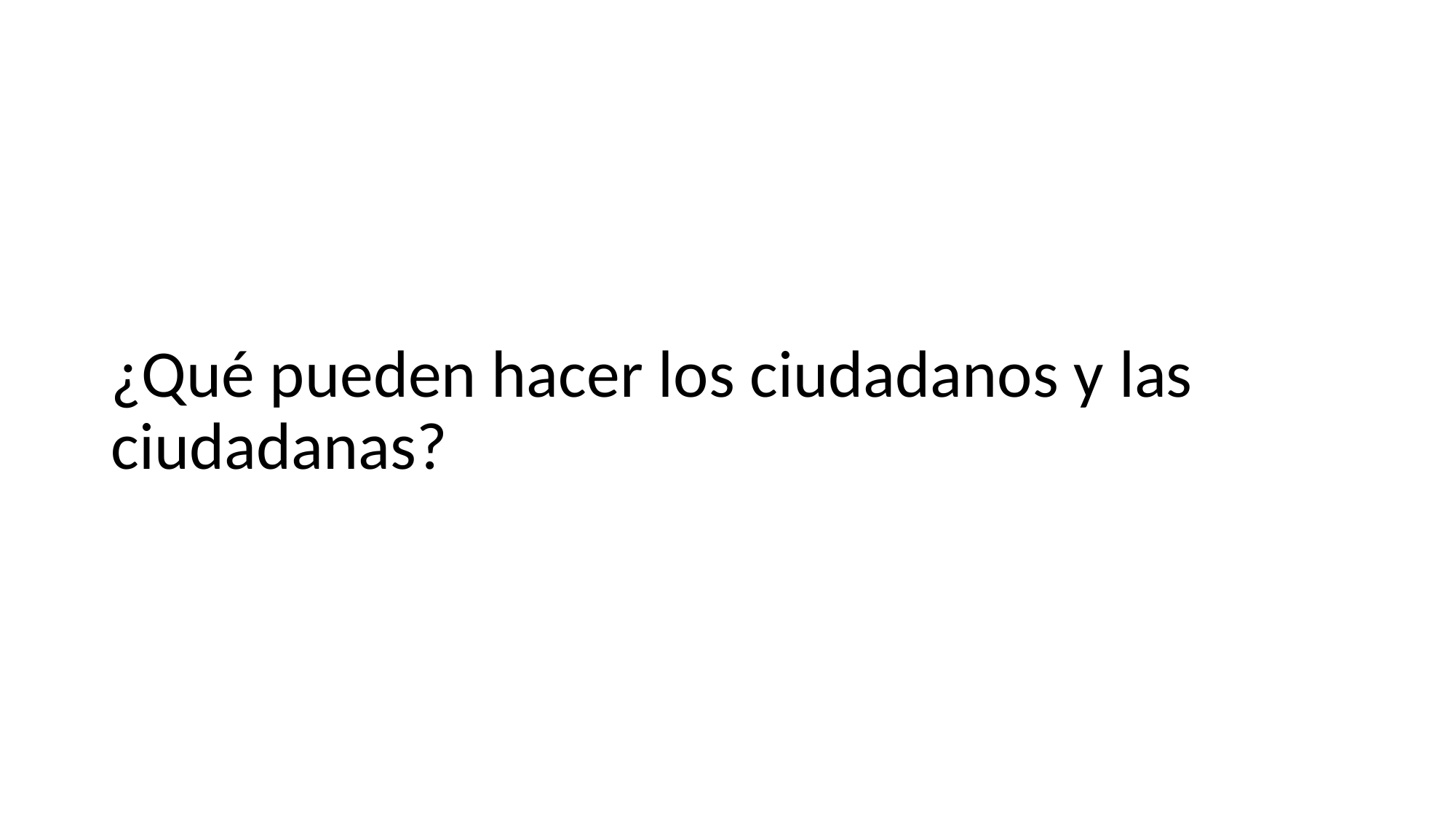

# ¿Qué pueden hacer los ciudadanos y las ciudadanas?